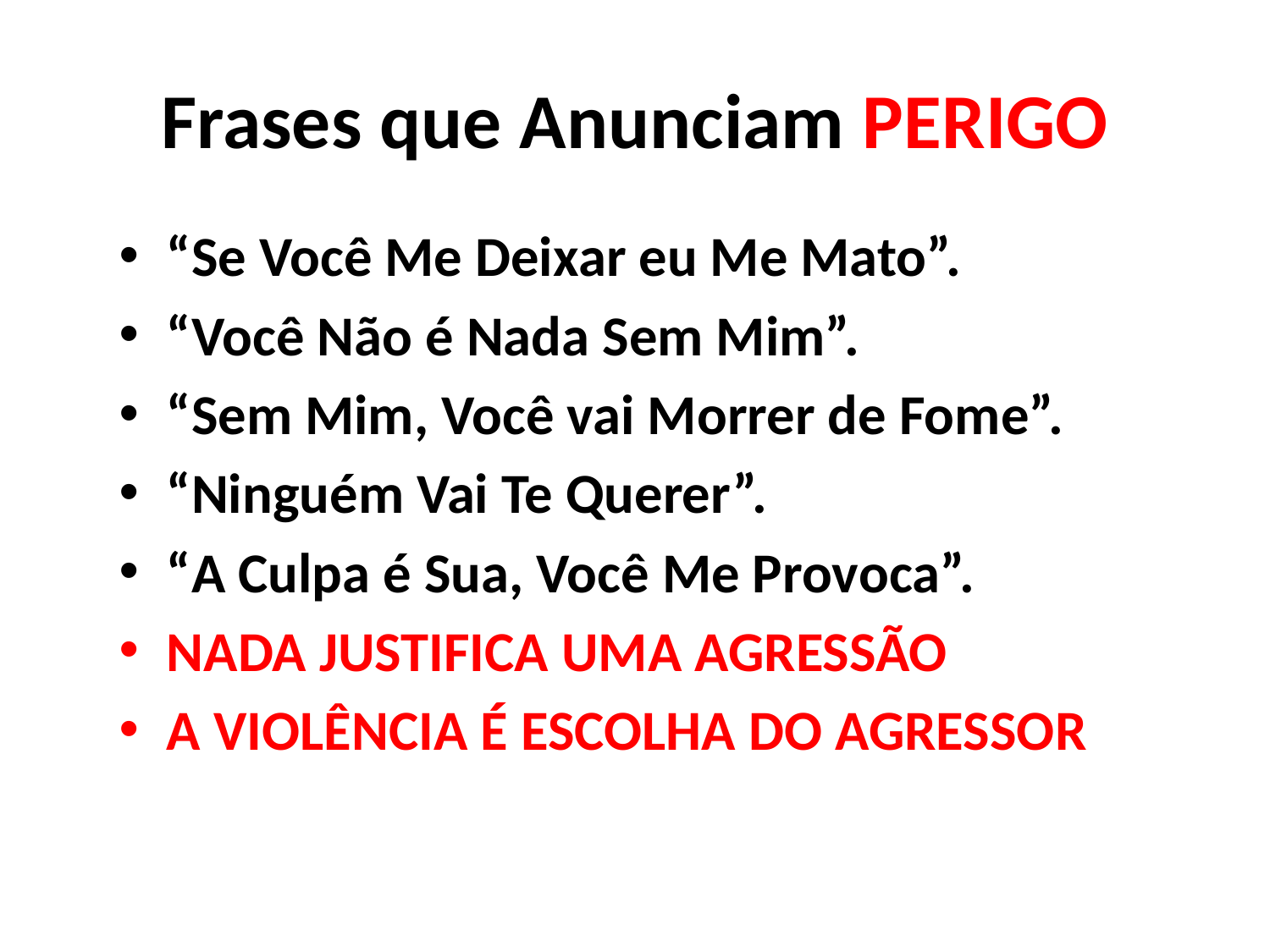

# Frases que Anunciam PERIGO
“Se Você Me Deixar eu Me Mato”.
“Você Não é Nada Sem Mim”.
“Sem Mim, Você vai Morrer de Fome”.
“Ninguém Vai Te Querer”.
“A Culpa é Sua, Você Me Provoca”.
NADA JUSTIFICA UMA AGRESSÃO
A VIOLÊNCIA É ESCOLHA DO AGRESSOR